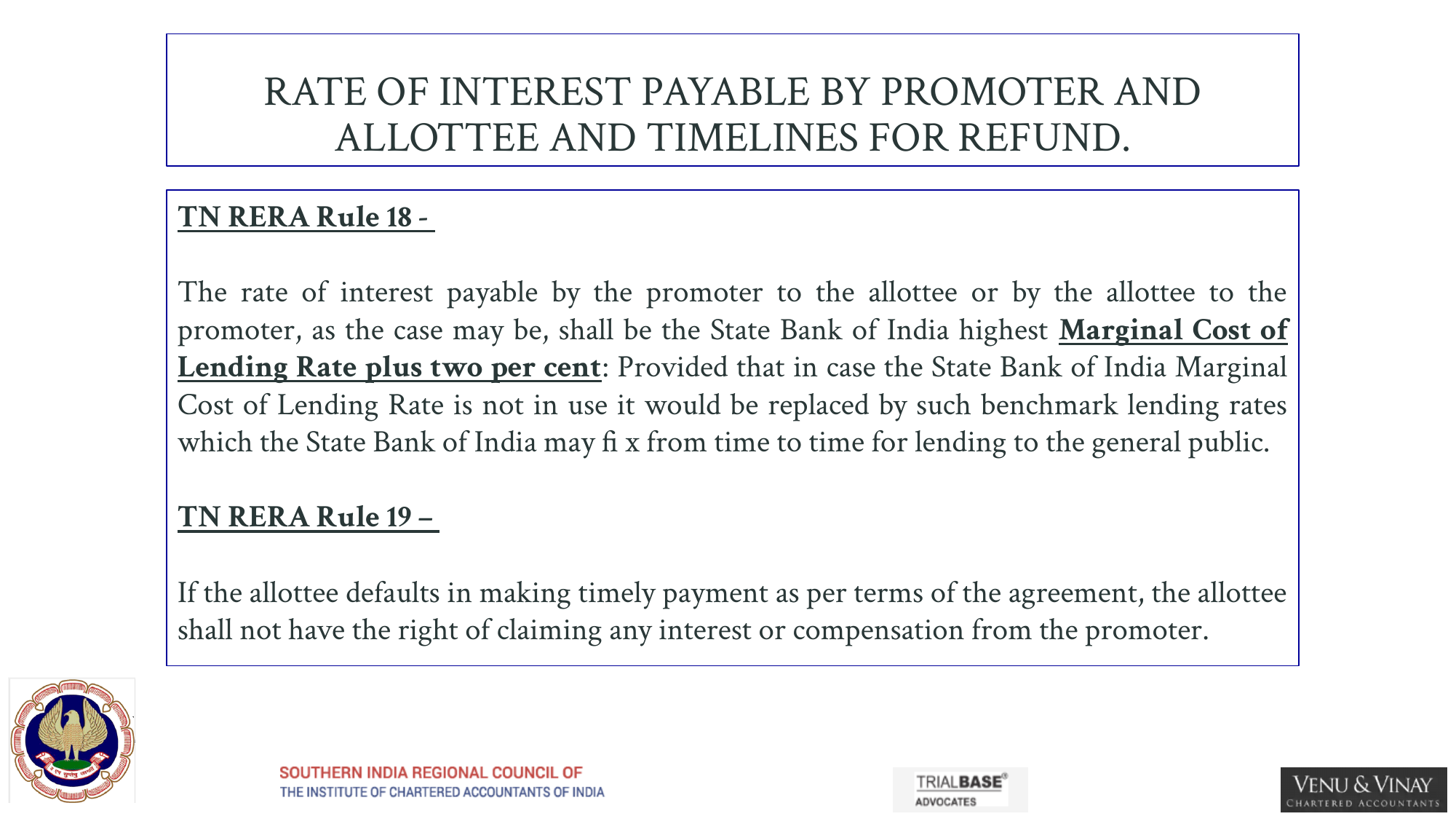

# RATE OF INTEREST PAYABLE BY PROMOTER AND ALLOTTEE AND TIMELINES FOR REFUND.
TN RERA Rule 18 -

The rate of interest payable by the promoter to the allottee or by the allottee to the promoter, as the case may be, shall be the State Bank of India highest Marginal Cost of Lending Rate plus two per cent: Provided that in case the State Bank of India Marginal Cost of Lending Rate is not in use it would be replaced by such benchmark lending rates which the State Bank of India may fi x from time to time for lending to the general public.

TN RERA Rule 19 –

If the allottee defaults in making timely payment as per terms of the agreement, the allottee shall not have the right of claiming any interest or compensation from the promoter.